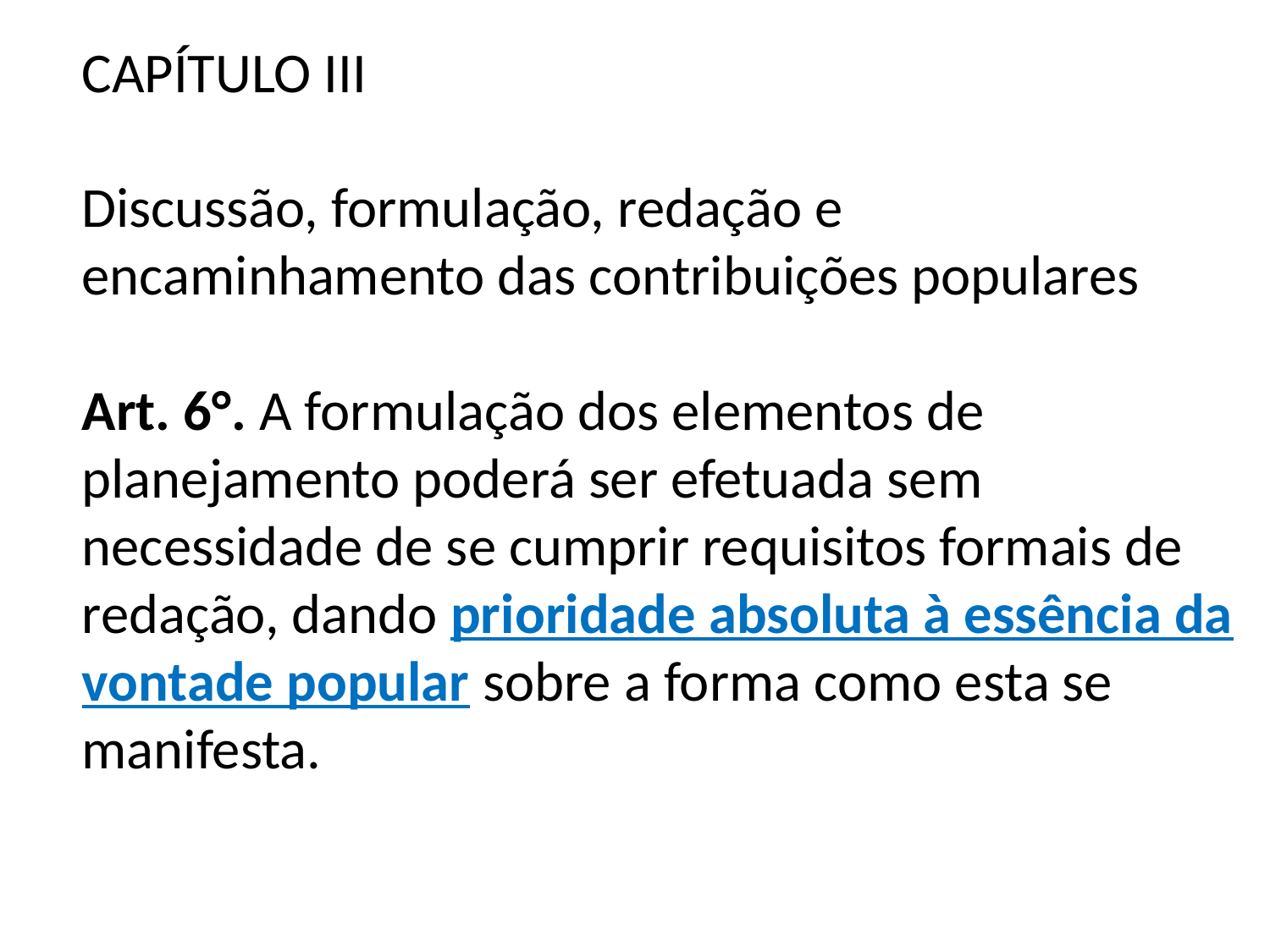

CAPÍTULO III
Discussão, formulação, redação e encaminhamento das contribuições populares
Art. 6°. A formulação dos elementos de planejamento poderá ser efetuada sem necessidade de se cumprir requisitos formais de redação, dando prioridade absoluta à essência da vontade popular sobre a forma como esta se manifesta.